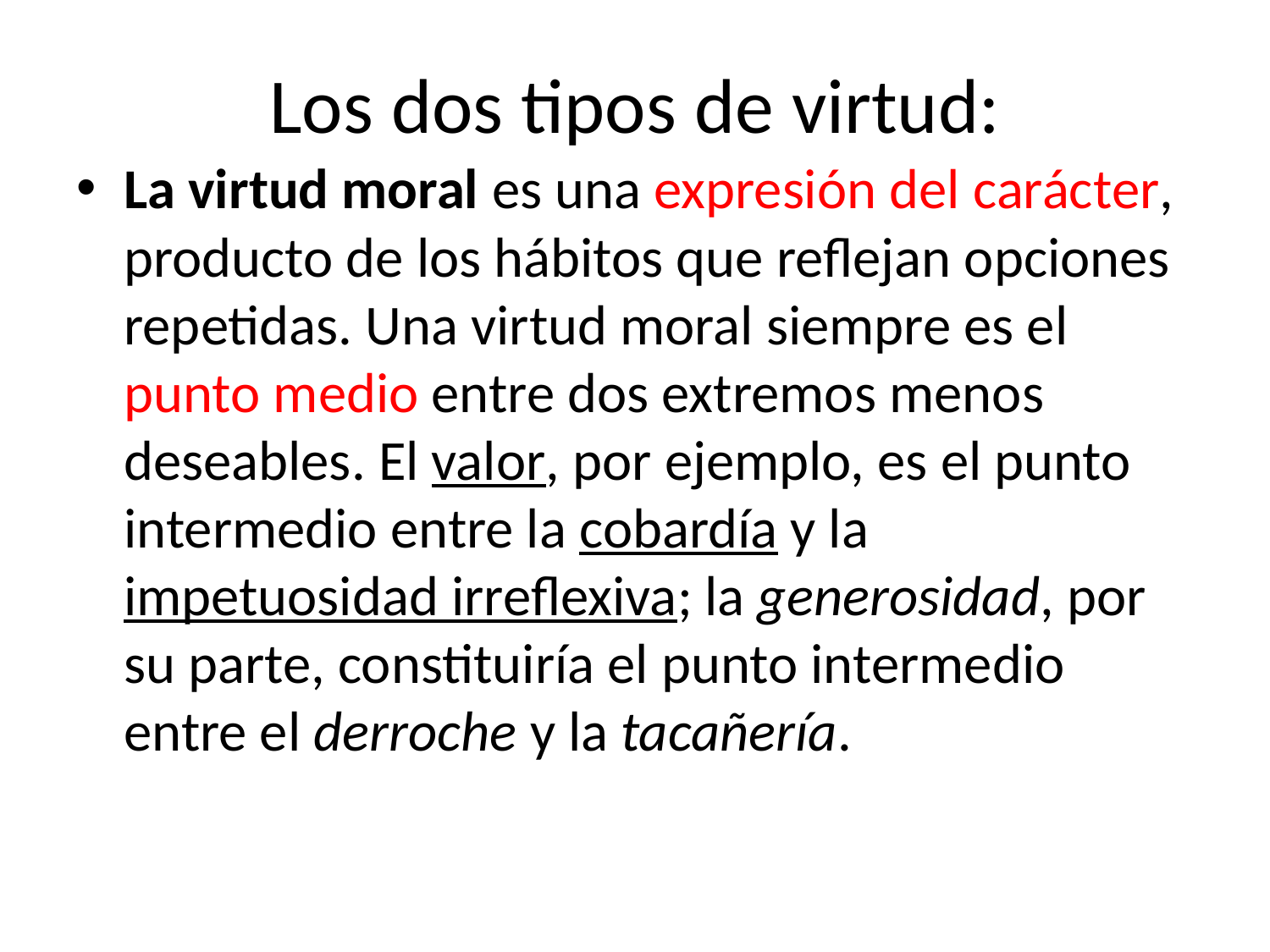

# Los dos tipos de virtud:
La virtud moral es una expresión del carácter, producto de los hábitos que reflejan opciones repetidas. Una virtud moral siempre es el punto medio entre dos extremos menos deseables. El valor, por ejemplo, es el punto intermedio entre la cobardía y la impetuosidad irreflexiva; la generosidad, por su parte, constituiría el punto intermedio entre el derroche y la tacañería.